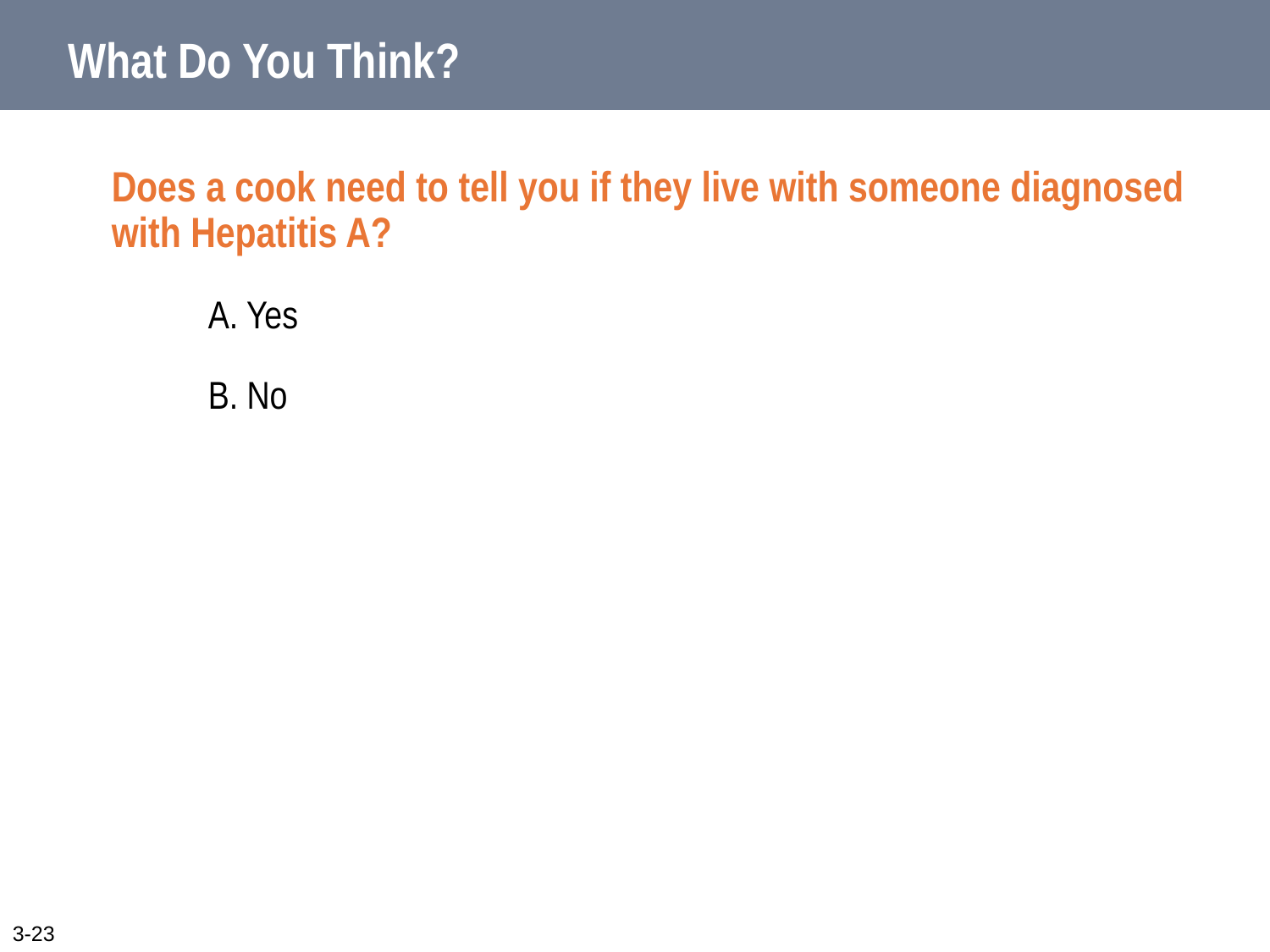

# What Do You Think?
Does a cook need to tell you if they live with someone diagnosed with Hepatitis A?
A. Yes
B. No

3-23